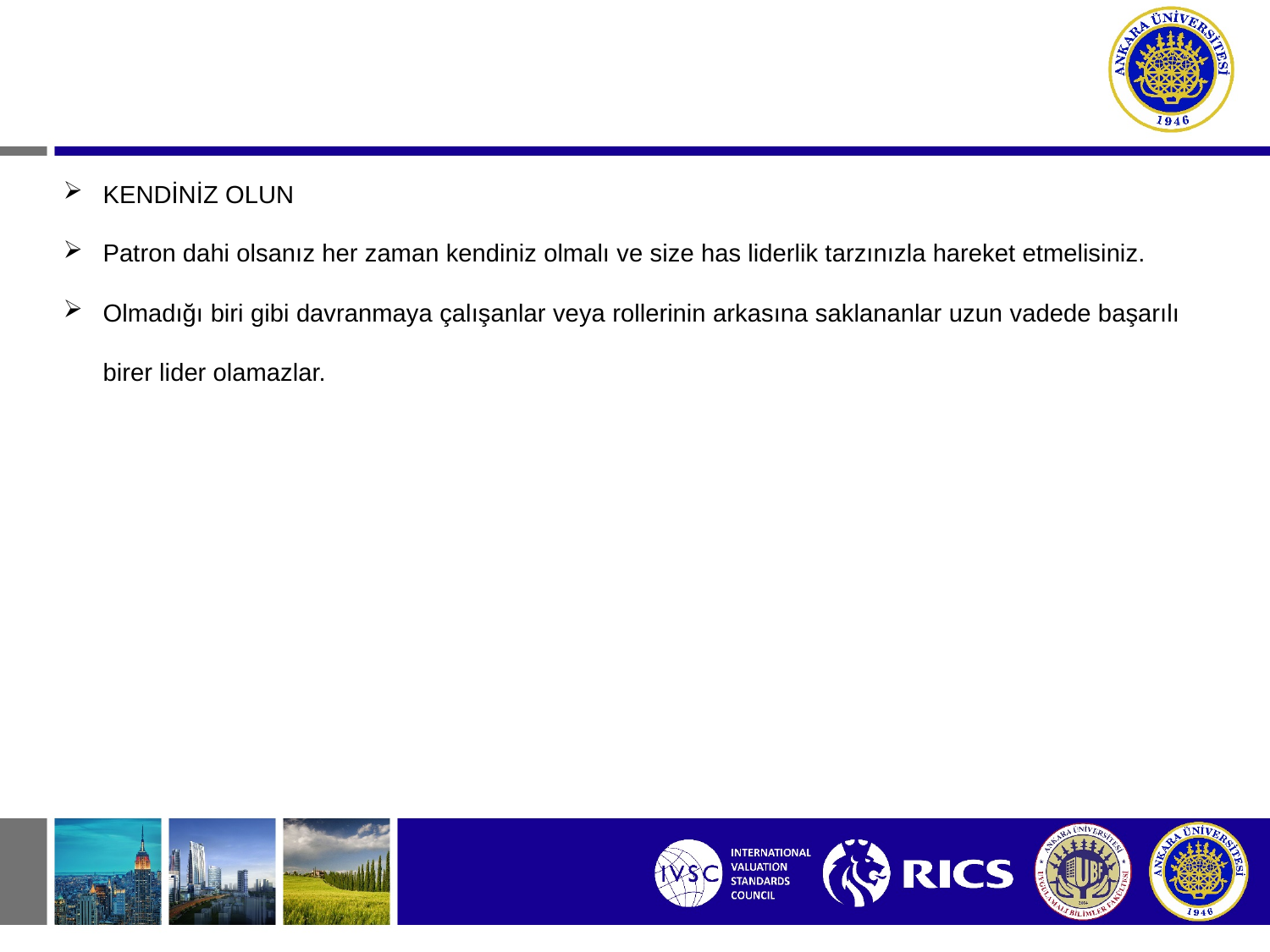

KENDİNİZ OLUN
Patron dahi olsanız her zaman kendiniz olmalı ve size has liderlik tarzınızla hareket etmelisiniz.
Olmadığı biri gibi davranmaya çalışanlar veya rollerinin arkasına saklananlar uzun vadede başarılı birer lider olamazlar.